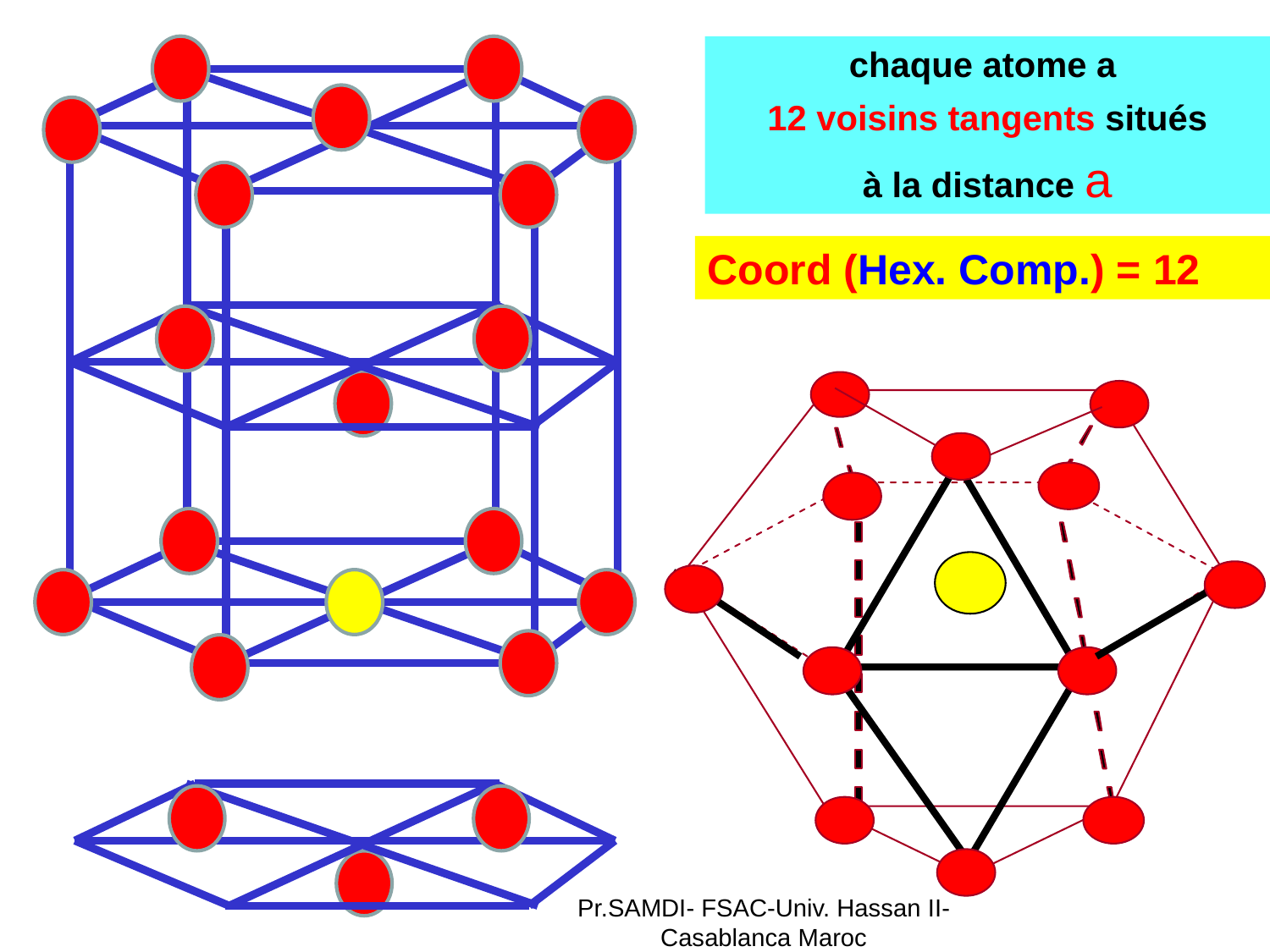

chaque atome a
12 voisins tangents situés
à la distance a
Coord (Hex. Comp.) = 12

Pr.SAMDI- FSAC-Univ. Hassan II- Casablanca Maroc